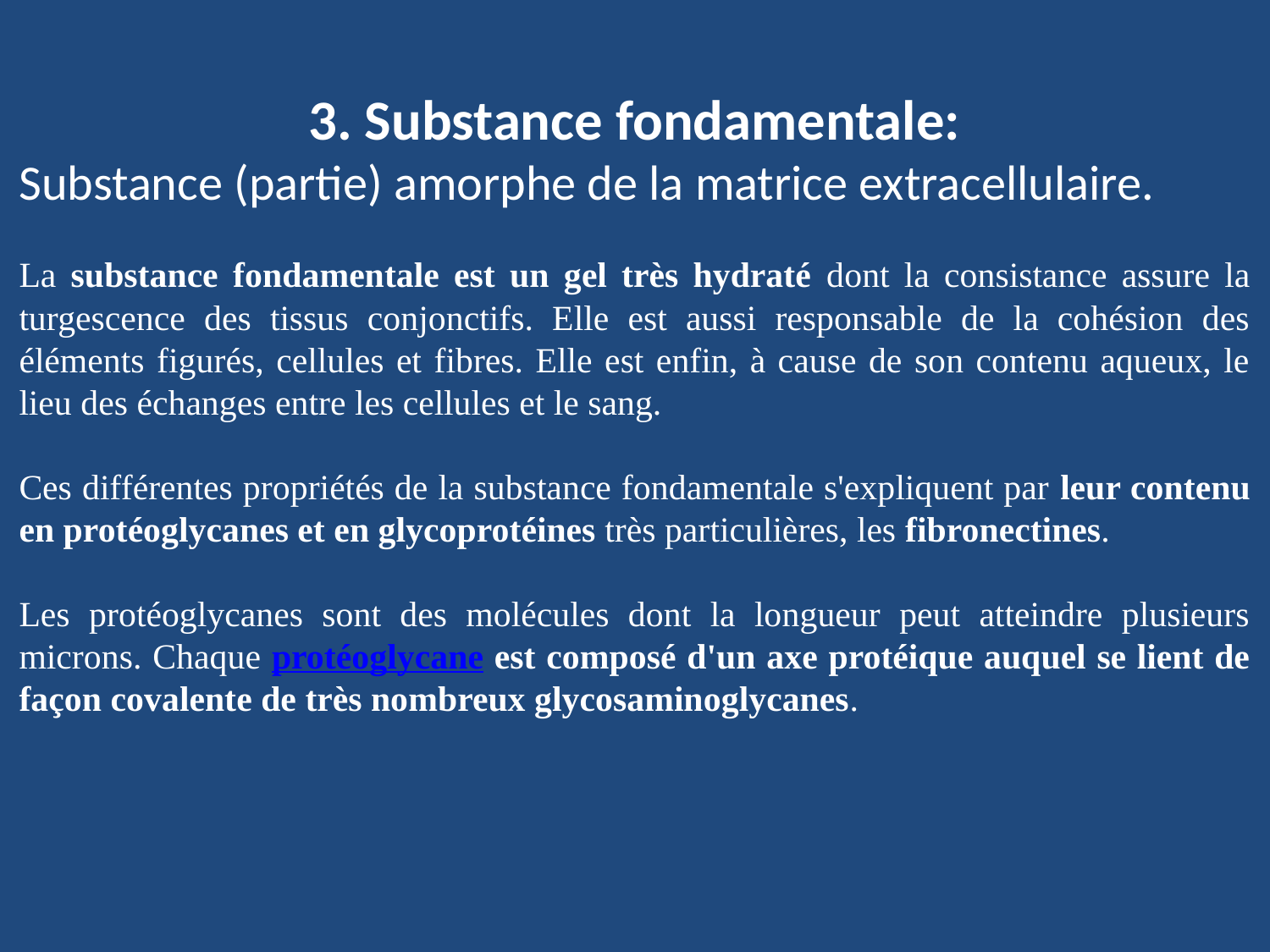

3. Substance fondamentale:
Substance (partie) amorphe de la matrice extracellulaire.

La substance fondamentale est un gel très hydraté dont la consistance assure la turgescence des tissus conjonctifs. Elle est aussi responsable de la cohésion des éléments figurés, cellules et fibres. Elle est enfin, à cause de son contenu aqueux, le lieu des échanges entre les cellules et le sang.

Ces différentes propriétés de la substance fondamentale s'expliquent par leur contenu en protéoglycanes et en glycoprotéines très particulières, les fibronectines.

Les protéoglycanes sont des molécules dont la longueur peut atteindre plusieurs microns. Chaque protéoglycane est composé d'un axe protéique auquel se lient de façon covalente de très nombreux glycosaminoglycanes.